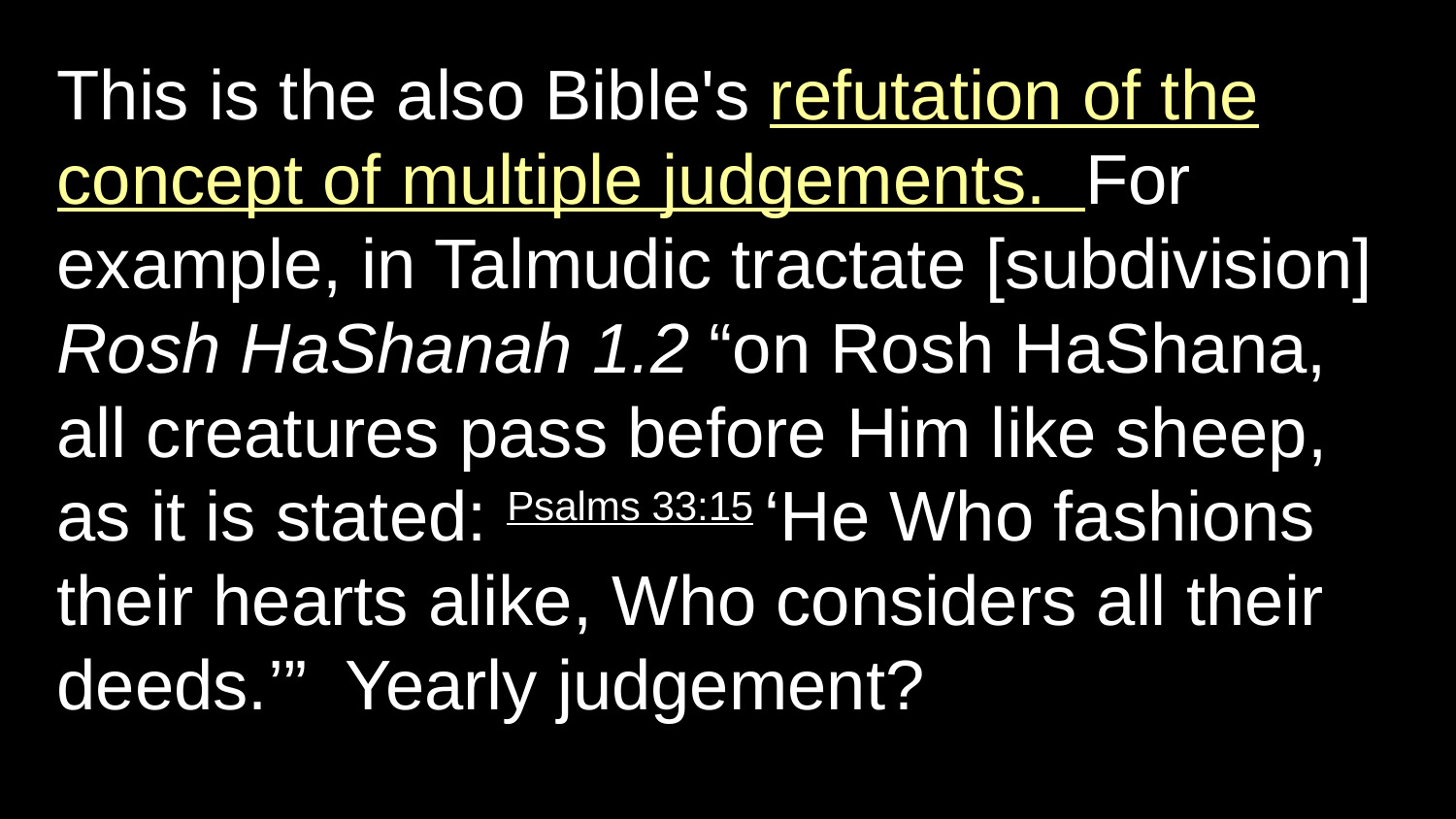

This is the also Bible's refutation of the concept of multiple judgements.  For example, in Talmudic tractate [subdivision] Rosh HaShanah 1.2 “on Rosh HaShana, all creatures pass before Him like sheep, as it is stated: Psalms 33:15 ‘He Who fashions their hearts alike, Who considers all their deeds.’”  Yearly judgement?